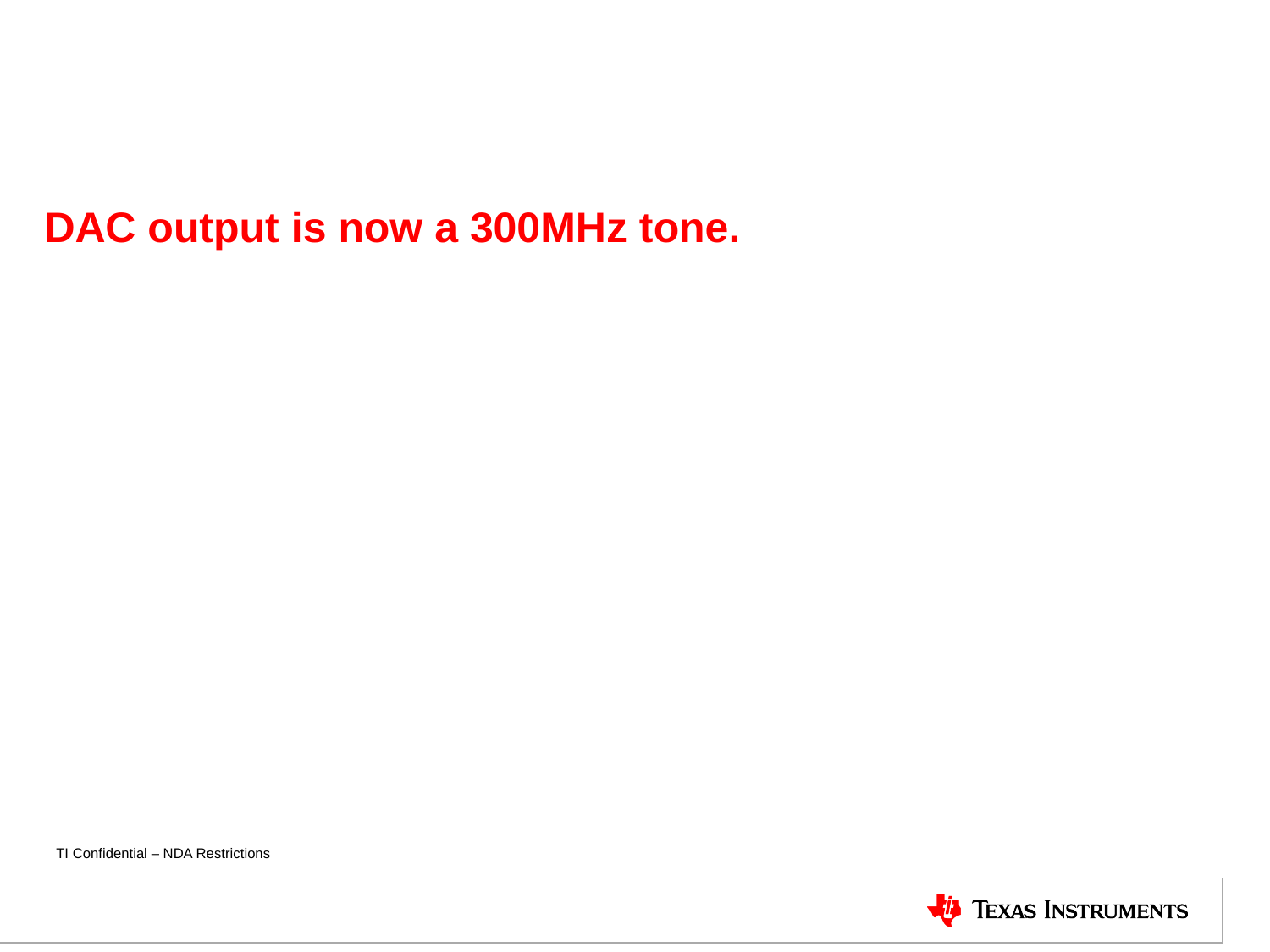

# DAC output is now a 300MHz tone.